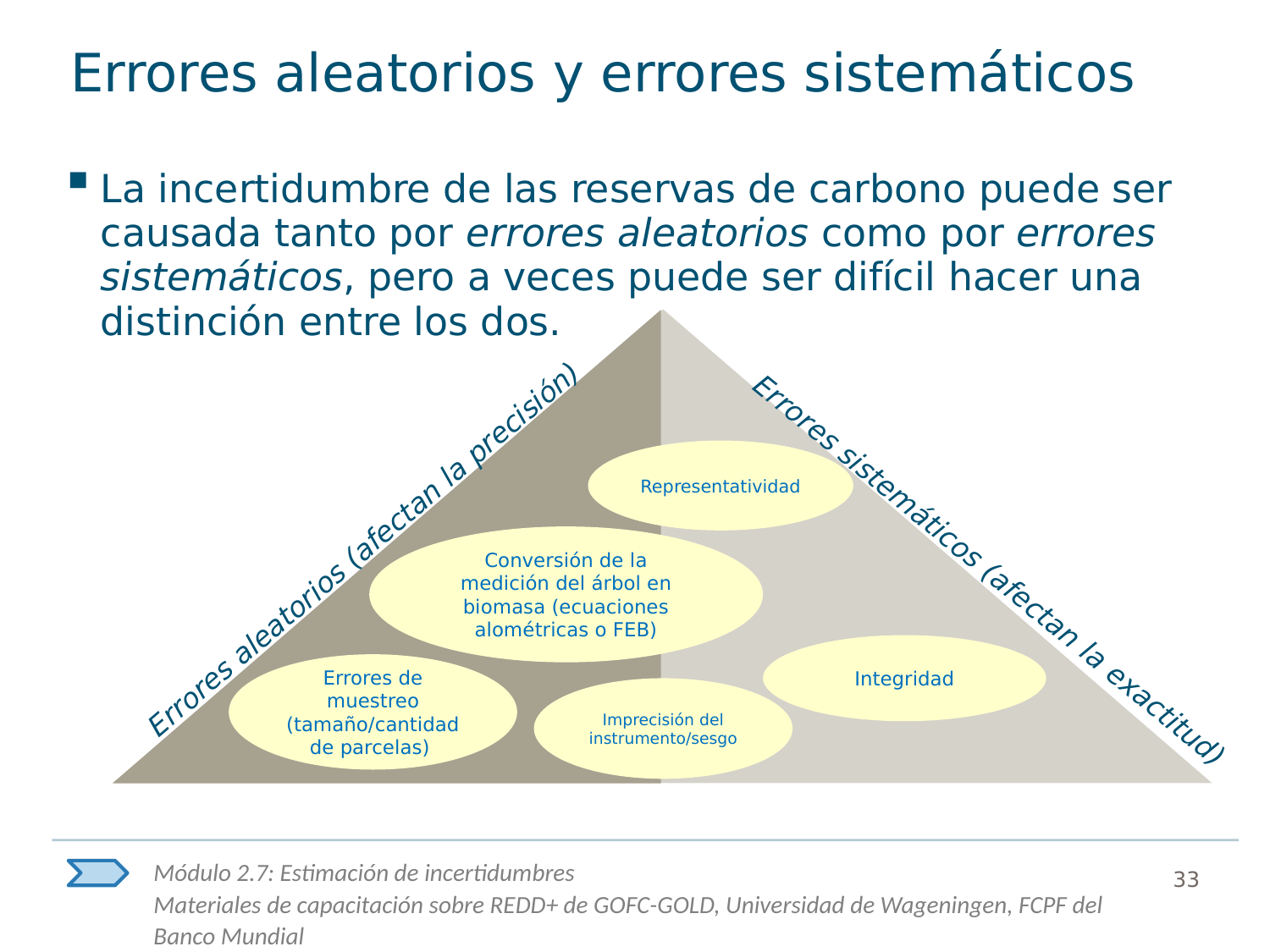

# Errores aleatorios y errores sistemáticos
La incertidumbre de las reservas de carbono puede ser causada tanto por errores aleatorios como por errores sistemáticos, pero a veces puede ser difícil hacer una distinción entre los dos.

Errores aleatorios (afectan la precisión)
Errores sistemáticos (afectan la exactitud)
Representatividad
Conversión de la medición del árbol en biomasa (ecuaciones alométricas o FEB)
Integridad
Errores de muestreo (tamaño/cantidad de parcelas)
Imprecisión del instrumento/sesgo